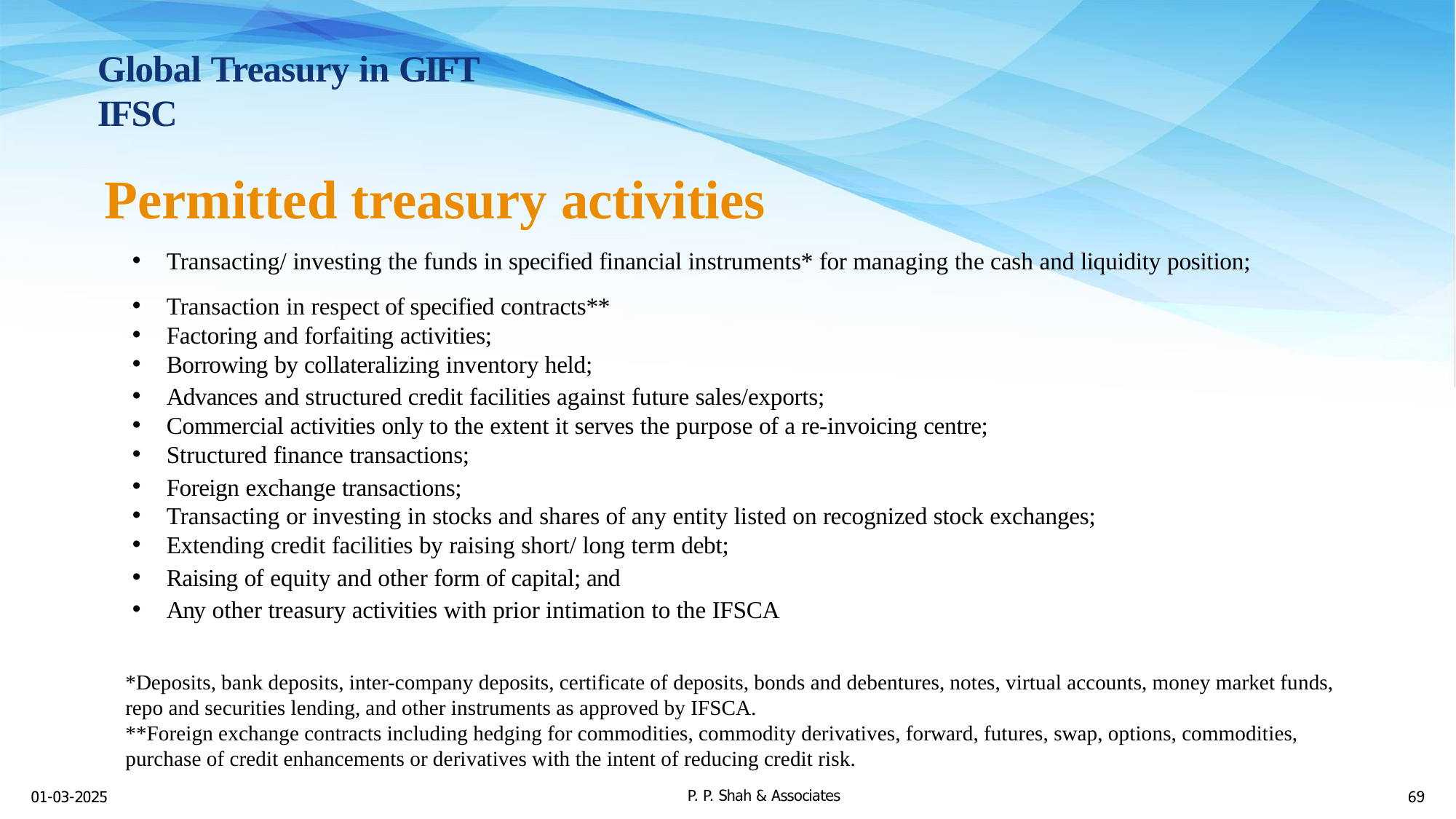

Global Treasury in GIFT IFSC
Permitted treasury activities
Transacting/ investing the funds in specified financial instruments* for managing the cash and liquidity position;
Transaction in respect of specified contracts**
Factoring and forfaiting activities;
Borrowing by collateralizing inventory held;
Advances and structured credit facilities against future sales/exports;
Commercial activities only to the extent it serves the purpose of a re-invoicing centre;
Structured finance transactions;
Foreign exchange transactions;
Transacting or investing in stocks and shares of any entity listed on recognized stock exchanges;
Extending credit facilities by raising short/ long term debt;
Raising of equity and other form of capital; and
Any other treasury activities with prior intimation to the IFSCA
*Deposits, bank deposits, inter-company deposits, certificate of deposits, bonds and debentures, notes, virtual accounts, money market funds, repo and securities lending, and other instruments as approved by IFSCA.
**Foreign exchange contracts including hedging for commodities, commodity derivatives, forward, futures, swap, options, commodities, purchase of credit enhancements or derivatives with the intent of reducing credit risk.
P. P. Shah & Associates
01-03-2025
69